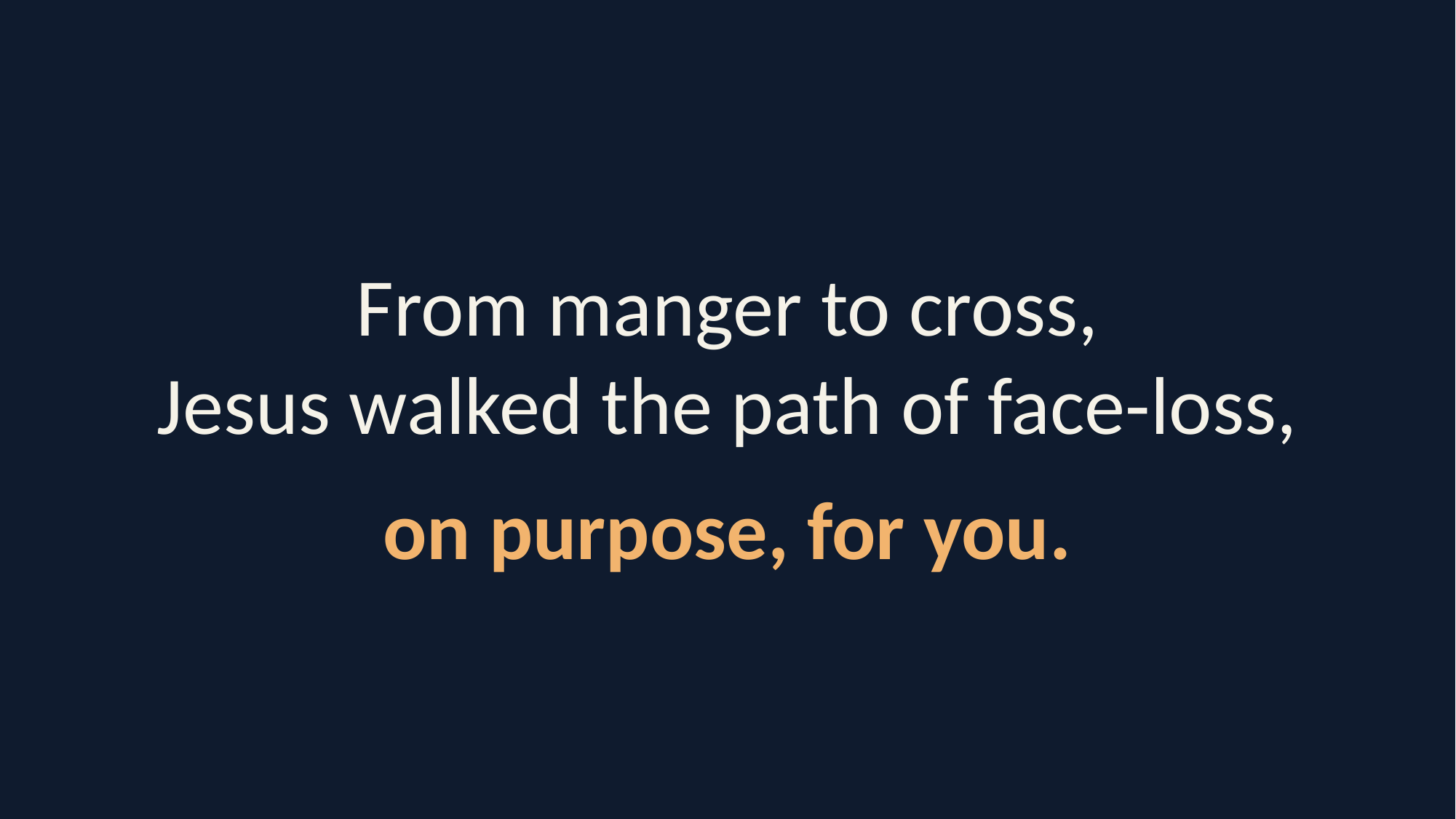

From manger to cross,
Jesus walked the path of face-loss,
on purpose, for you.